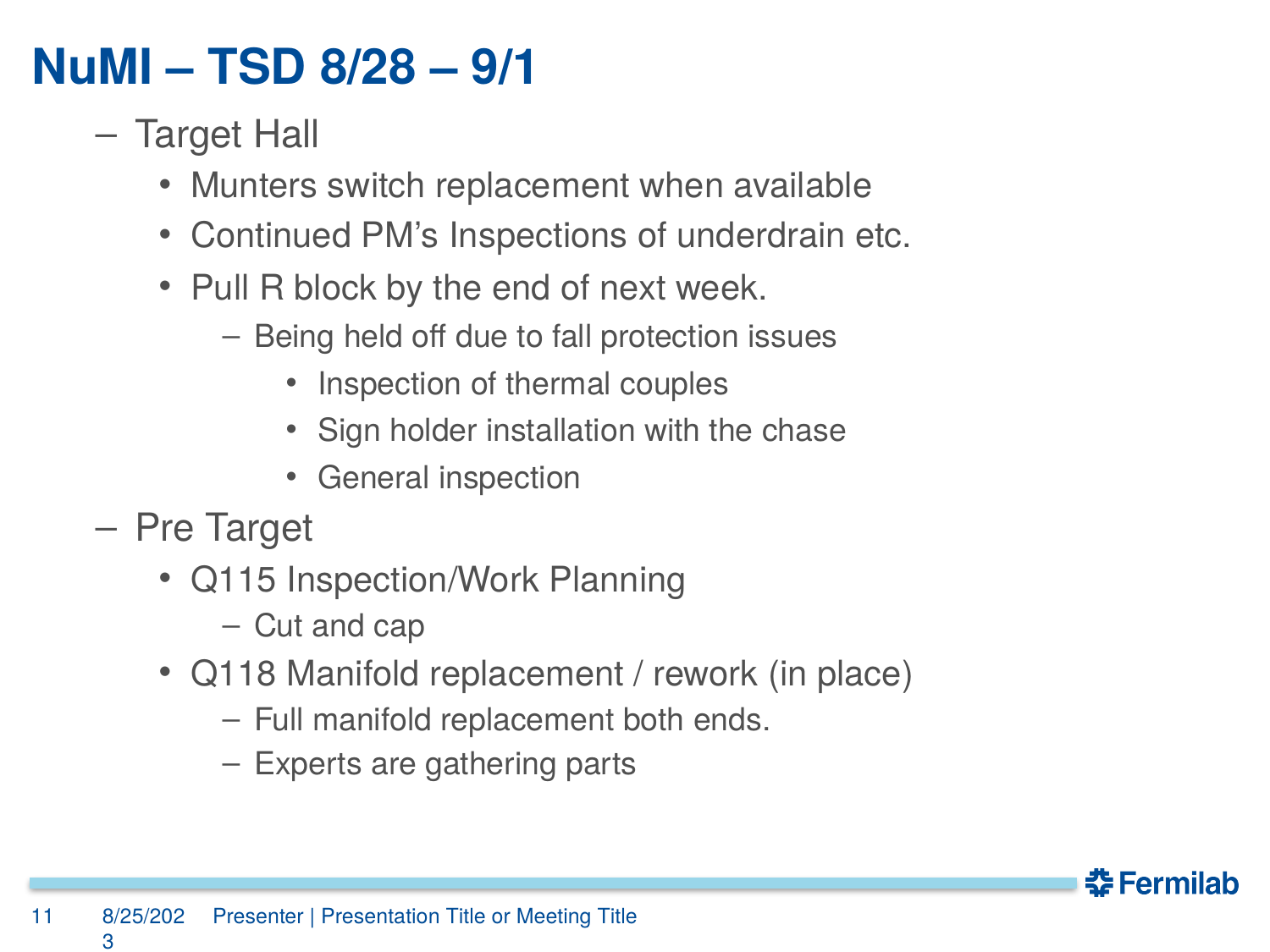

# NuMI – TSD 8/28 – 9/1
Target Hall
Munters switch replacement when available
Continued PM’s Inspections of underdrain etc.
Pull R block by the end of next week.
Being held off due to fall protection issues
Inspection of thermal couples
Sign holder installation with the chase
General inspection
Pre Target
Q115 Inspection/Work Planning
Cut and cap
Q118 Manifold replacement / rework (in place)
Full manifold replacement both ends.
Experts are gathering parts
11
8/25/2023
Presenter | Presentation Title or Meeting Title